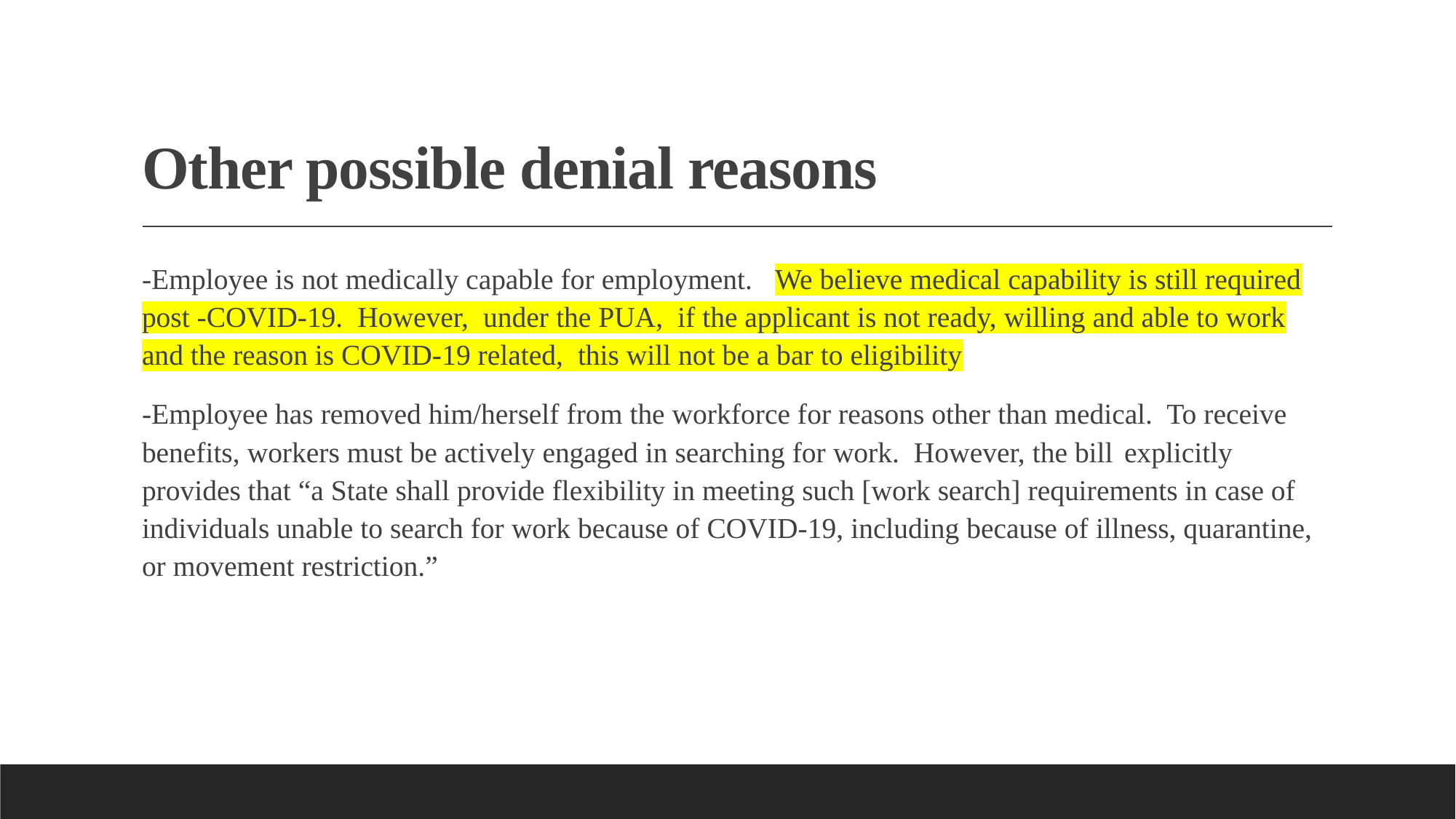

# Other possible denial reasons
-Employee is not medically capable for employment.   We believe medical capability is still required post -COVID-19.  However,  under the PUA,  if the applicant is not ready, willing and able to work and the reason is COVID-19 related,  this will not be a bar to eligibility
-Employee has removed him/herself from the workforce for reasons other than medical.  To receive benefits, workers must be actively engaged in searching for work.  However, the bill 	explicitly provides that “a State shall provide flexibility in meeting such [work search] requirements in case of individuals unable to search for work because of COVID-19, including because of illness, quarantine, or movement restriction.”